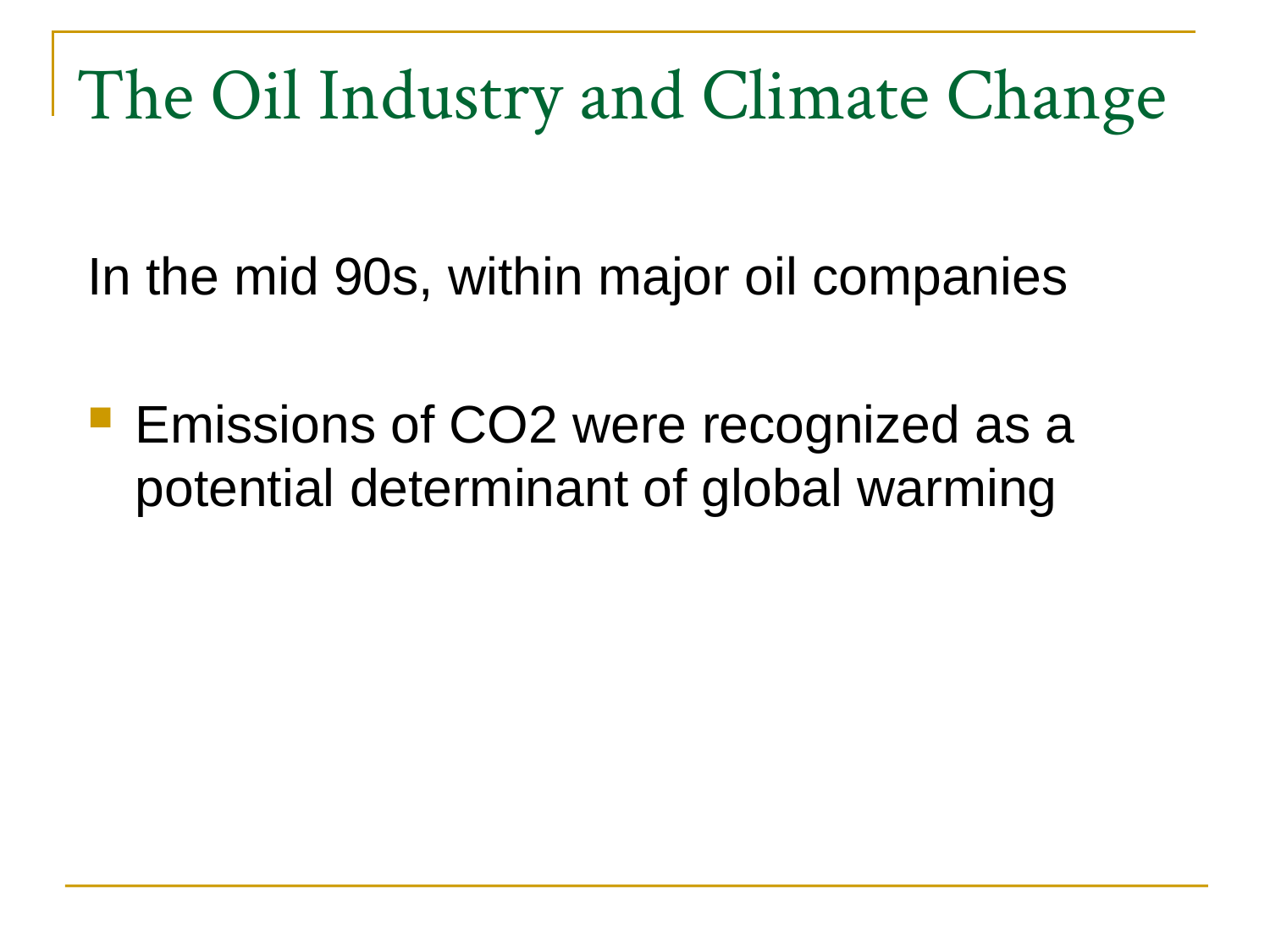

# The Oil Industry and Climate Change
In the mid 90s, within major oil companies

Emissions of CO2 were recognized as a potential determinant of global warming